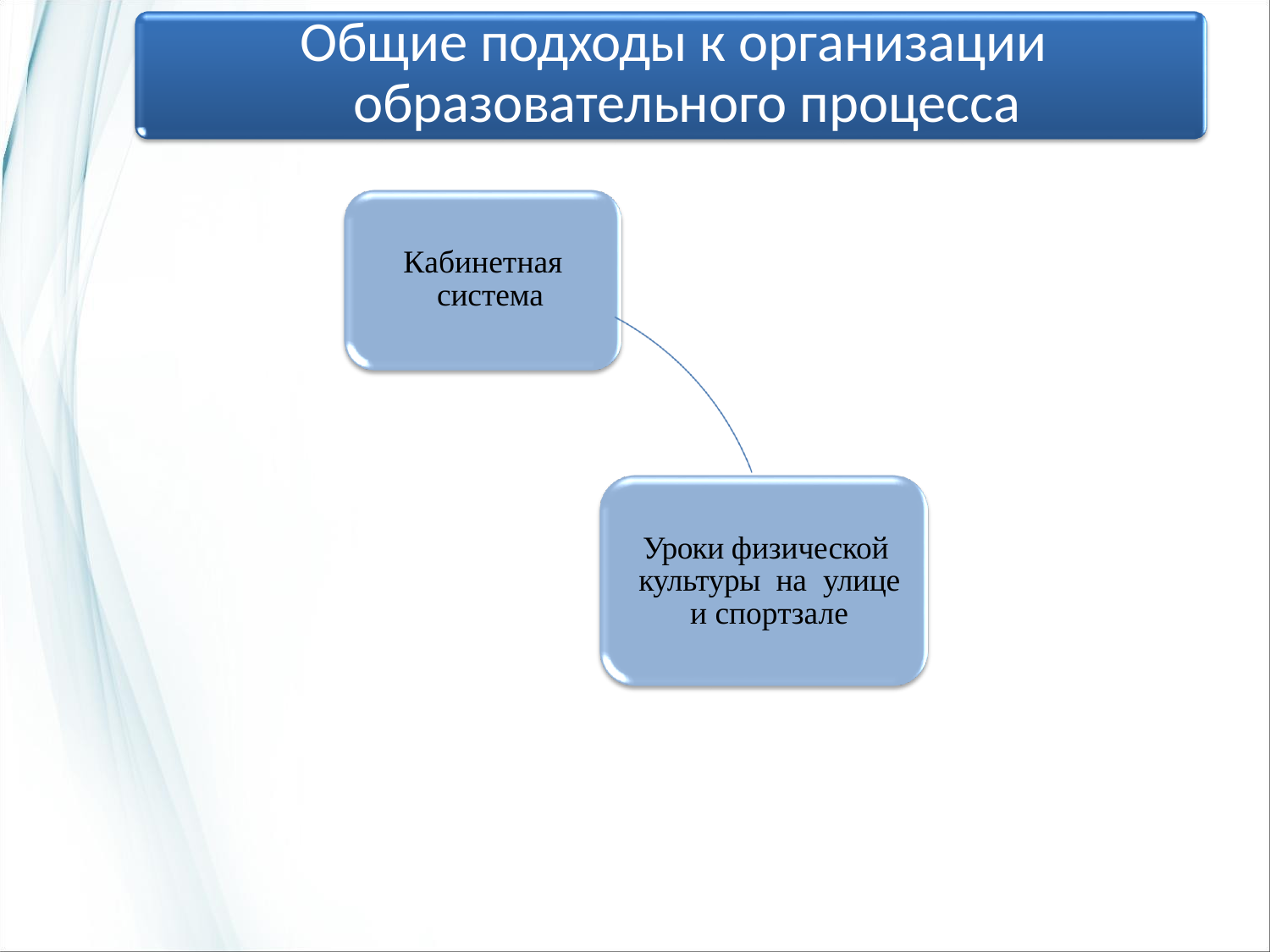

# Общие подходы к организации  образовательного процесса

Кабинетная  система

Уроки физической  культуры  на  улице и спортзале